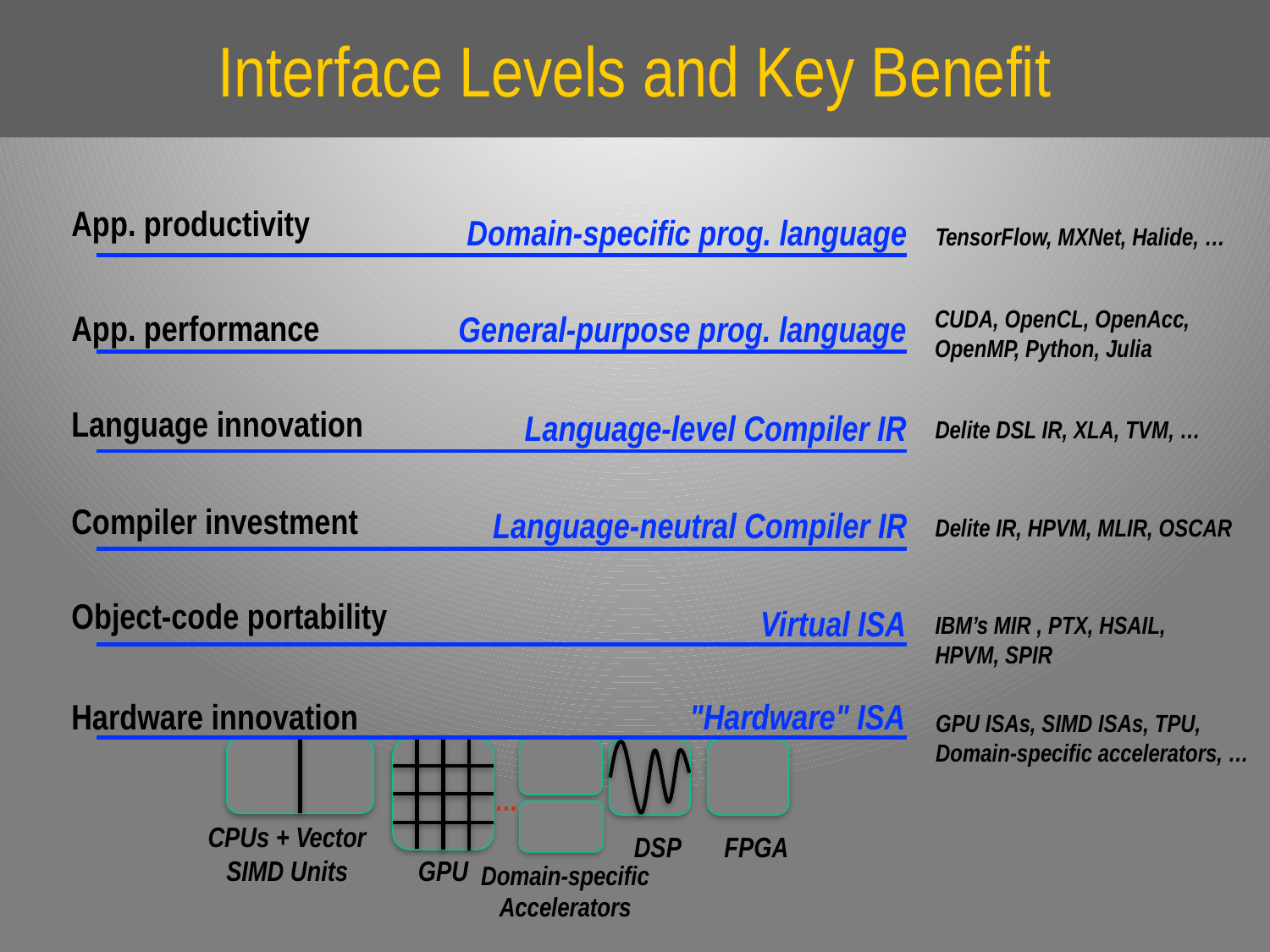

# Interface Levels and Key Benefit
App. productivity
Domain-specific prog. language
TensorFlow, MXNet, Halide, …
CUDA, OpenCL, OpenAcc,
OpenMP, Python, Julia
App. performance
General-purpose prog. language
Language innovation
Language-level Compiler IR
Delite DSL IR, XLA, TVM, …
Compiler investment
Language-neutral Compiler IR
Delite IR, HPVM, MLIR, OSCAR
Object-code portability
Virtual ISA
IBM’s MIR , PTX, HSAIL,
HPVM, SPIR
Hardware innovation
"Hardware" ISA
GPU ISAs, SIMD ISAs, TPU,
Domain-specific accelerators, …

GPU

CPUs + Vector SIMD Units

DSP

…
FPGA
Domain-specific Accelerators